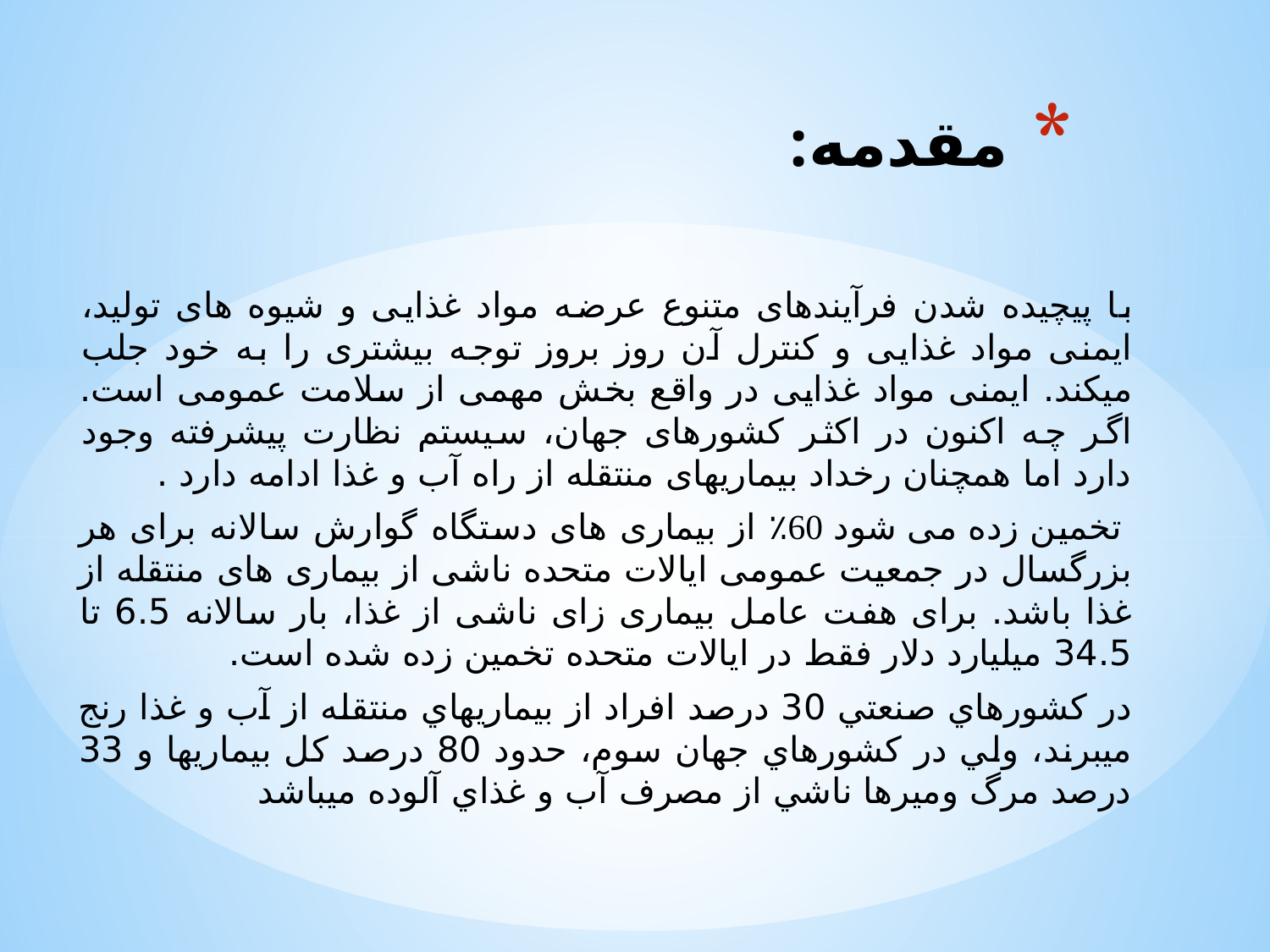

# مقدمه:
با پیچیده شدن فرآیندهای متنوع عرضه مواد غذایی و شیوه های تولید، ایمنی مواد غذایی و کنترل آن روز بروز توجه بیشتری را به خود جلب میکند. ایمنی مواد غذایی در واقع بخش مهمی از سلامت عمومی است. اگر چه اکنون در اکثر کشورهای جهان، سیستم نظارت پیشرفته وجود دارد اما همچنان رخداد بیماریهای منتقله از راه آب و غذا ادامه دارد .
 تخمین زده می شود 60٪ از بیماری های دستگاه گوارش سالانه برای هر بزرگسال در جمعیت عمومی ایالات متحده ناشی از بیماری های منتقله از غذا باشد. برای هفت عامل بیماری زای ناشی از غذا، بار سالانه 6.5 تا 34.5 میلیارد دلار فقط در ایالات متحده تخمین زده شده است.
در كشورهاي صنعتي 30 درصد افراد از بيماريهاي منتقله از آب و غذا رنج ميبرند، ولي در كشورهاي جهان سوم، حدود 80 درصد كل بيماريها و 33 درصد مرگ وميرها ناشي از مصرف آب و غذاي آلوده ميباشد